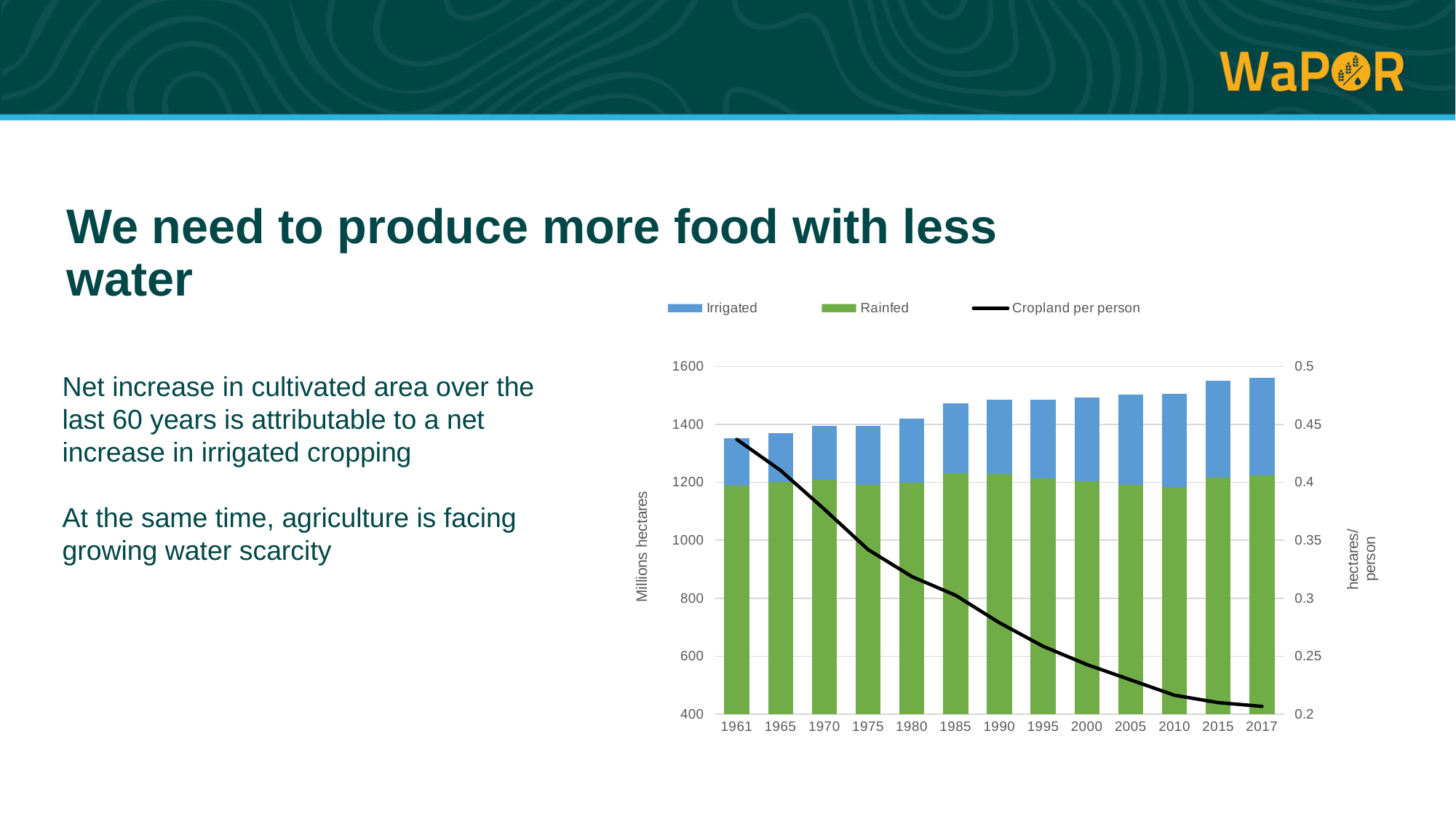

We need to produce more food with less water

### Chart

| Category | Rainfed | Irrigated | Cropland per person |
|---|---|---|---|
| 1961 | 1190.0783432 | 161.148 | 0.4370293451595446 |
| 1965 | 1200.5770343 | 169.704 | 0.41031493732660107 |
| 1970 | 1210.1617226 | 184.302 | 0.37683757493114234 |
| 1975 | 1192.66124 | 202.5118 | 0.3419977136177615 |
| 1980 | 1199.904348 | 221.2118 | 0.31877860650784584 |
| 1985 | 1232.357657 | 241.5104 | 0.30258504153261145 |
| 1990 | 1227.9149 | 258.0968 | 0.2789463574949673 |
| 1995 | 1213.39437 | 272.20763 | 0.258625856219319 |
| 2000 | 1203.89555 | 288.41667 | 0.2429093709532326 |
| 2005 | 1192.4846829 | 310.0653471 | 0.22968073740556388 |
| 2010 | 1183.91224 | 322.02783 | 0.21646949181672387 |
| 2015 | 1215.8391277 | 334.6880567 | 0.2101043098062861 |
| 2017 | 1223.6671205 | 337.6696325 | 0.20685823205154832 |
Net increase in cultivated area over the last 60 years is attributable to a net increase in irrigated cropping

At the same time, agriculture is facing growing water scarcity